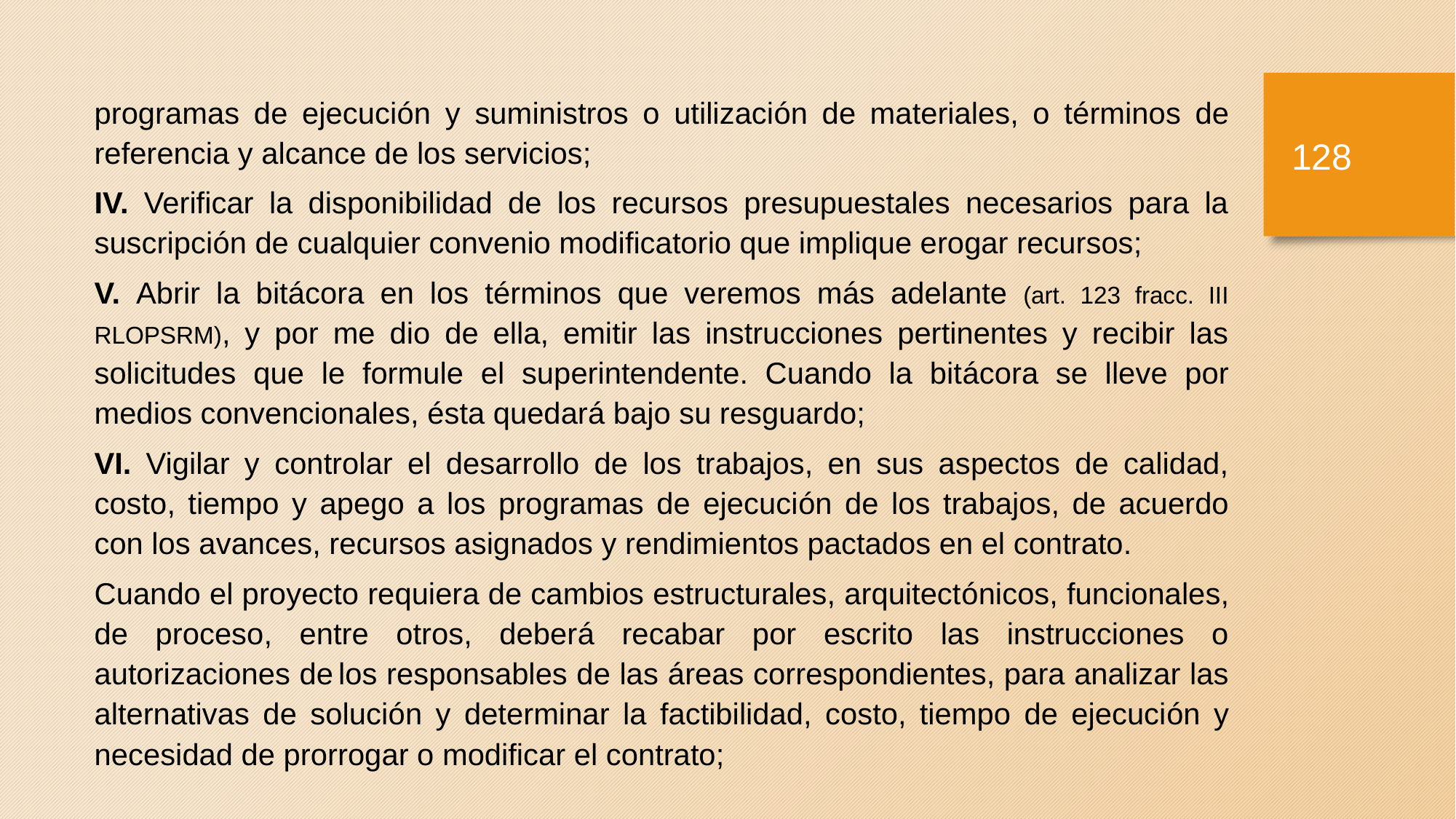

programas de ejecución y suministros o utilización de materiales, o términos de referencia y alcance de los servicios;

IV. Verificar la disponibilidad de los recursos presupuestales necesarios para la suscripción de cualquier convenio modificatorio que implique erogar recursos;

V. Abrir la bitácora en los términos que veremos más adelante (art. 123 fracc. III RLOPSRM), y por me dio de ella, emitir las instrucciones pertinentes y recibir las solicitudes que le formule el superintendente. Cuando la bitácora se lleve por medios convencionales, ésta quedará bajo su resguardo;

VI. Vigilar y controlar el desarrollo de los trabajos, en sus aspectos de calidad, costo, tiempo y apego a los programas de ejecución de los trabajos, de acuerdo con los avances, recursos asignados y rendimientos pactados en el contrato.

Cuando el proyecto requiera de cambios estructurales, arquitectónicos, funcionales, de proceso, entre otros, deberá recabar por escrito las instrucciones o autorizaciones de los responsables de las áreas correspondientes, para analizar las alternativas de solución y determinar la factibilidad, costo, tiempo de ejecución y necesidad de prorrogar o modificar el contrato;
128